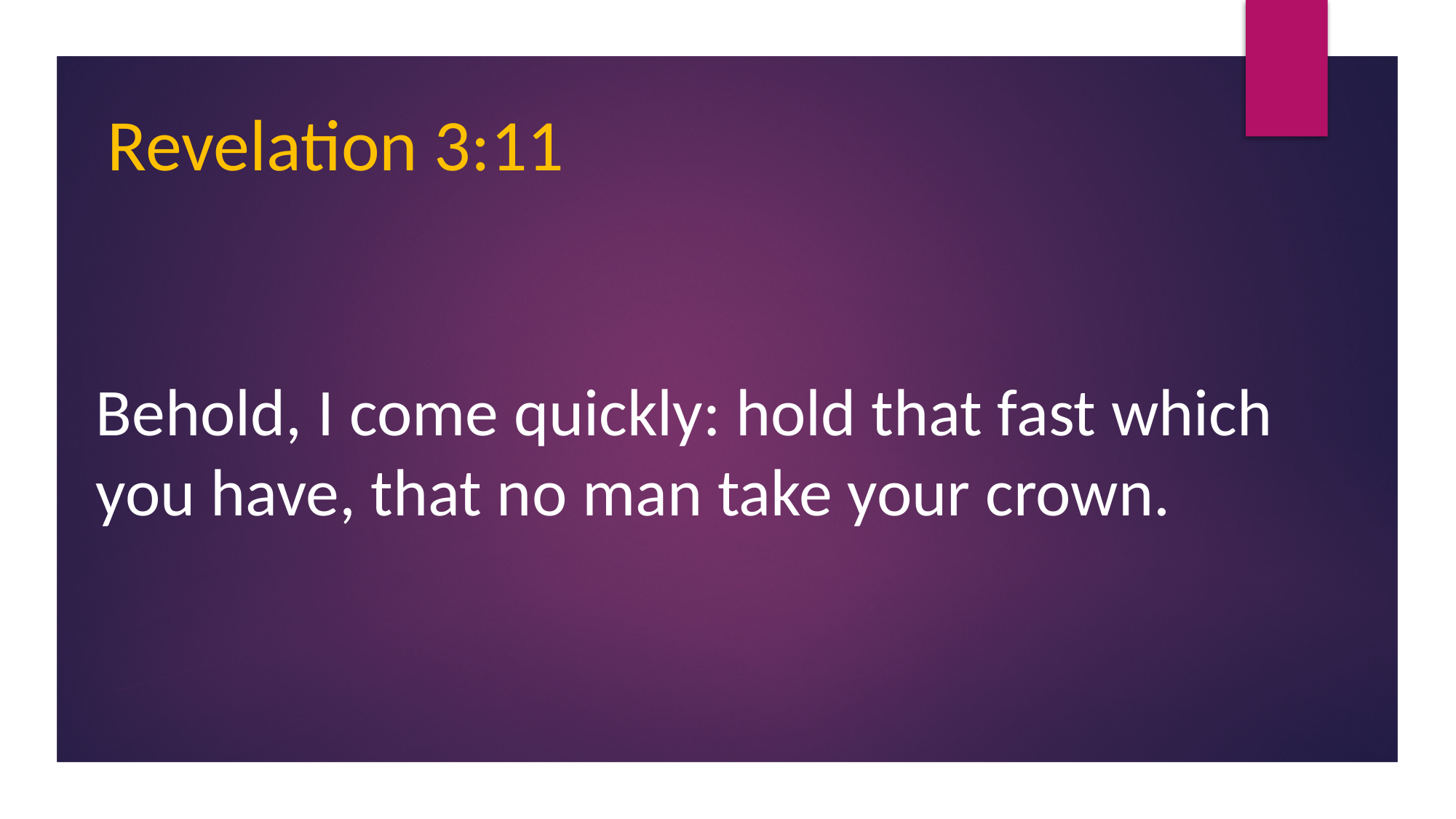

Revelation 3:11

Behold, I come quickly: hold that fast which you have, that no man take your crown.